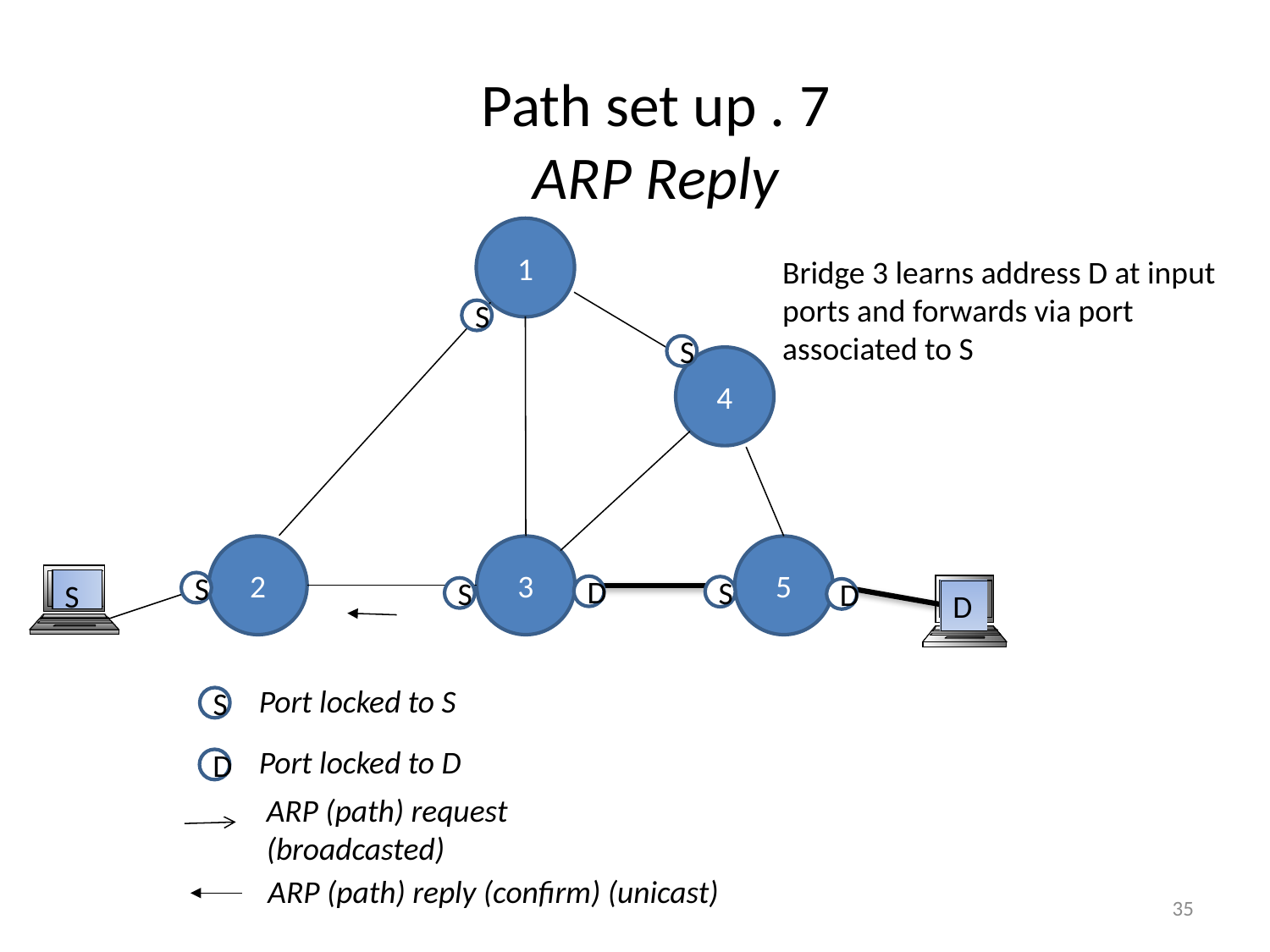

Path set up . 7
ARP Reply
1
S
S
4
2
3
5

S

S

D
S
S
D
D
Bridge 3 learns address D at input ports and forwards via port associated to S
Port locked to S
S
Port locked to D
D
ARP (path) request (broadcasted)
ARP (path) reply (confirm) (unicast)
35